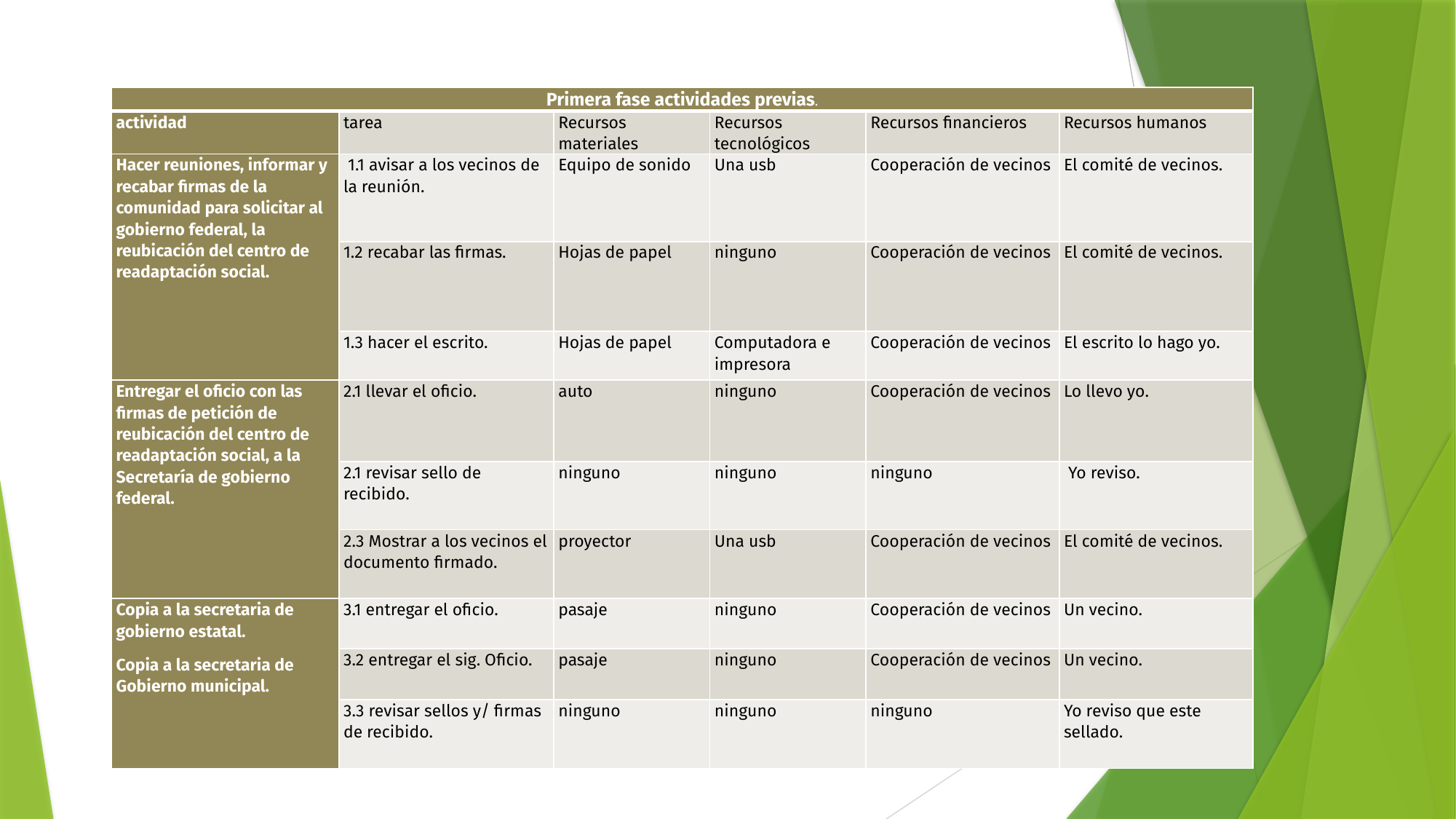

| Primera fase actividades previas. |  |  |  |  |  |
| --- | --- | --- | --- | --- | --- |
| actividad | tarea | Recursos materiales | Recursos tecnológicos | Recursos financieros | Recursos humanos |
| Hacer reuniones, informar y recabar firmas de la comunidad para solicitar al gobierno federal, la reubicación del centro de readaptación social. | 1.1 avisar a los vecinos de la reunión. | Equipo de sonido | Una usb | Cooperación de vecinos | El comité de vecinos. |
|  | 1.2 recabar las firmas. | Hojas de papel | ninguno | Cooperación de vecinos | El comité de vecinos. |
|  | 1.3 hacer el escrito. | Hojas de papel | Computadora e impresora | Cooperación de vecinos | El escrito lo hago yo. |
| Entregar el oficio con las firmas de petición de reubicación del centro de readaptación social, a la Secretaría de gobierno federal. | 2.1 llevar el oficio. | auto | ninguno | Cooperación de vecinos | Lo llevo yo. |
|  | 2.1 revisar sello de recibido. | ninguno | ninguno | ninguno | Yo reviso. |
|  | 2.3 Mostrar a los vecinos el documento firmado. | proyector | Una usb | Cooperación de vecinos | El comité de vecinos. |
| Copia a la secretaria de gobierno estatal. Copia a la secretaria de Gobierno municipal. | 3.1 entregar el oficio. | pasaje | ninguno | Cooperación de vecinos | Un vecino. |
|  | 3.2 entregar el sig. Oficio. | pasaje | ninguno | Cooperación de vecinos | Un vecino. |
|  | 3.3 revisar sellos y/ firmas de recibido. | ninguno | ninguno | ninguno | Yo reviso que este sellado. |